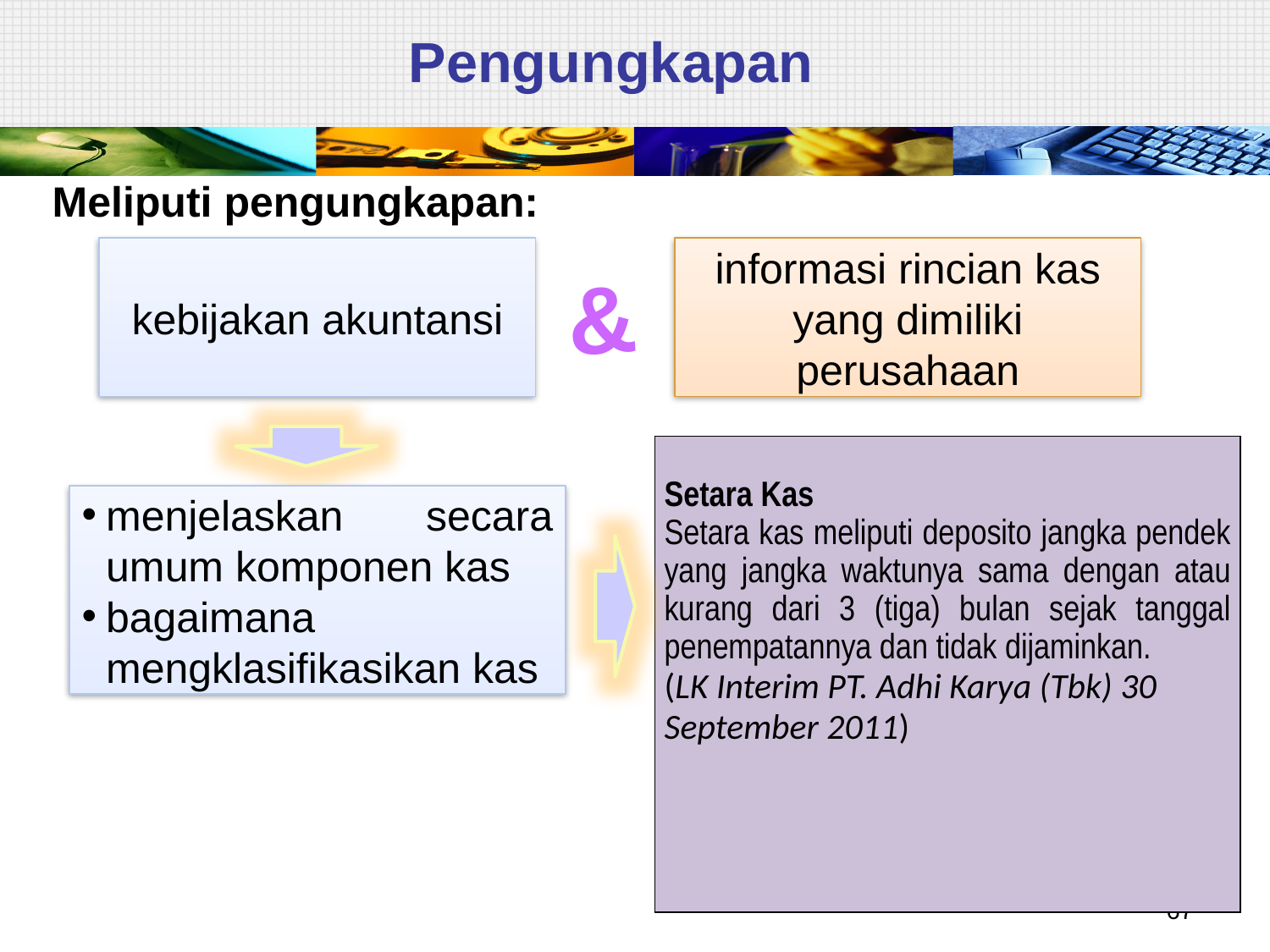

# Pengungkapan
Meliputi pengungkapan:
kebijakan akuntansi
informasi rincian kas yang dimiliki perusahaan
&

| Setara Kas Setara kas meliputi deposito jangka pendek yang jangka waktunya sama dengan atau kurang dari 3 (tiga) bulan sejak tanggal penempatannya dan tidak dijaminkan. (LK Interim PT. Adhi Karya (Tbk) 30 September 2011) |
| --- |
menjelaskan secara umum komponen kas
bagaimana mengklasifikasikan kas

67